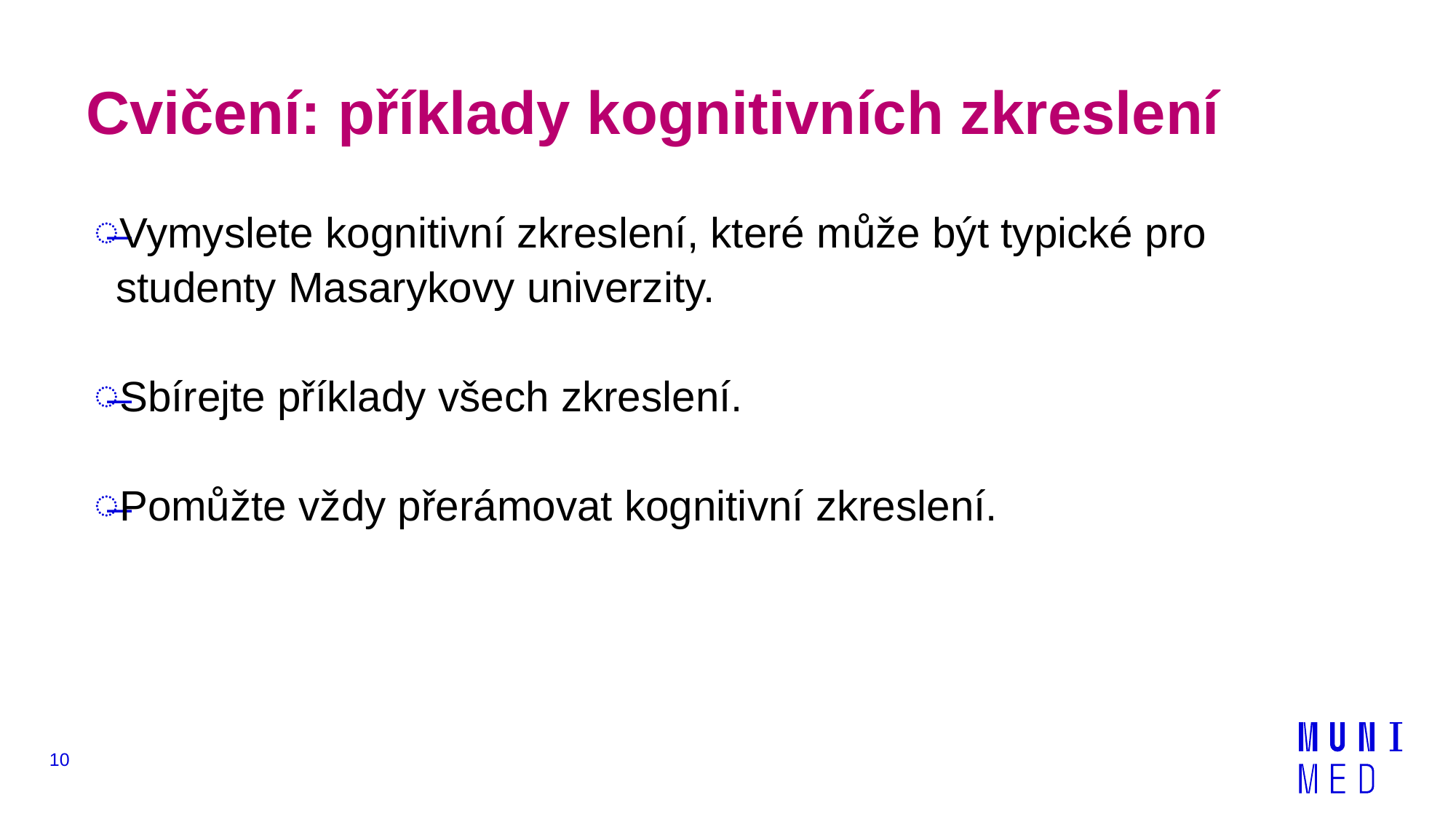

# Cvičení: příklady kognitivních zkreslení
Vymyslete kognitivní zkreslení, které může být typické pro studenty Masarykovy univerzity.

Sbírejte příklady všech zkreslení.

Pomůžte vždy přerámovat kognitivní zkreslení.
10